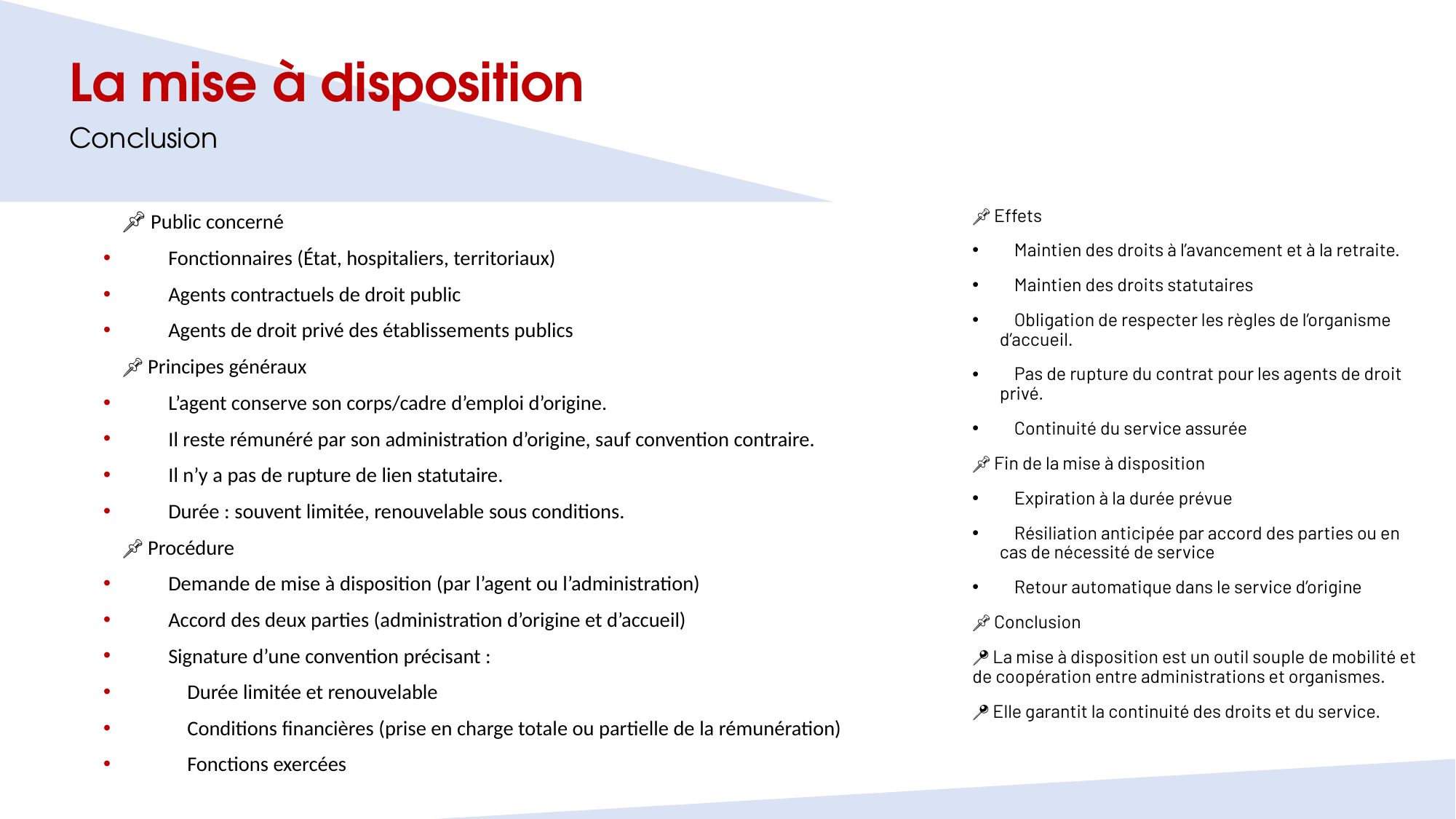

La mise à disposition
Conclusion

📌 Public concerné
    Fonctionnaires (État, hospitaliers, territoriaux)
    Agents contractuels de droit public
    Agents de droit privé des établissements publics
📌 Principes généraux
    L’agent conserve son corps/cadre d’emploi d’origine.
    Il reste rémunéré par son administration d’origine, sauf convention contraire.
    Il n’y a pas de rupture de lien statutaire.
    Durée : souvent limitée, renouvelable sous conditions.
📌 Procédure
    Demande de mise à disposition (par l’agent ou l’administration)
    Accord des deux parties (administration d’origine et d’accueil)
    Signature d’une convention précisant :
        Durée limitée et renouvelable
        Conditions financières (prise en charge totale ou partielle de la rémunération)
        Fonctions exercées

📌 Effets
    Maintien des droits à l’avancement et à la retraite.
    Maintien des droits statutaires
    Obligation de respecter les règles de l’organisme d’accueil.
    Pas de rupture du contrat pour les agents de droit privé.
    Continuité du service assurée
📌 Fin de la mise à disposition
    Expiration à la durée prévue
    Résiliation anticipée par accord des parties ou en cas de nécessité de service
    Retour automatique dans le service d’origine
📌 Conclusion
📍 La mise à disposition est un outil souple de mobilité et de coopération entre administrations et organismes.
📍 Elle garantit la continuité des droits et du service.

21